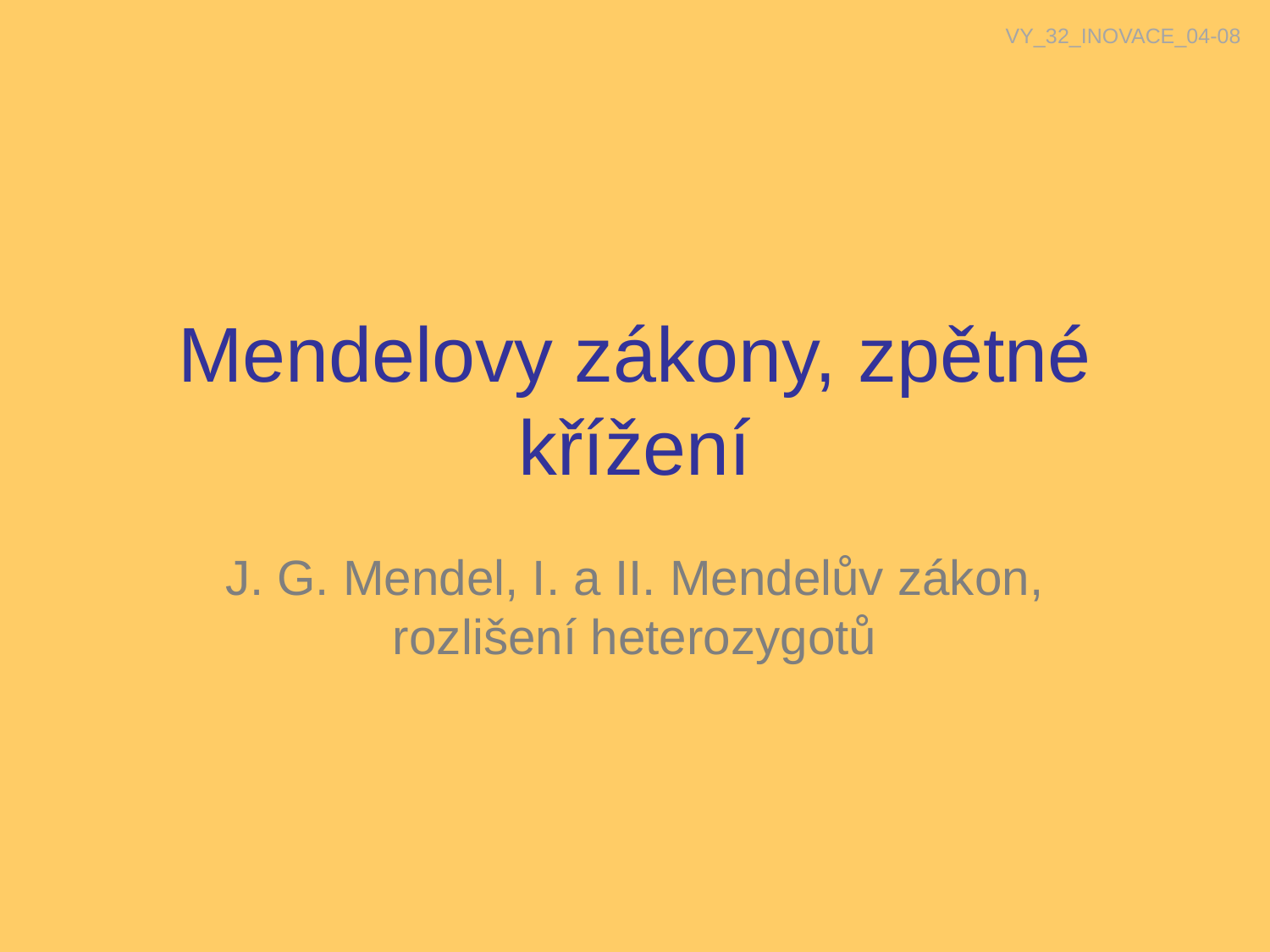

VY_32_INOVACE_04-08
Mendelovy zákony, zpětné křížení
J. G. Mendel, I. a II. Mendelův zákon, rozlišení heterozygotů